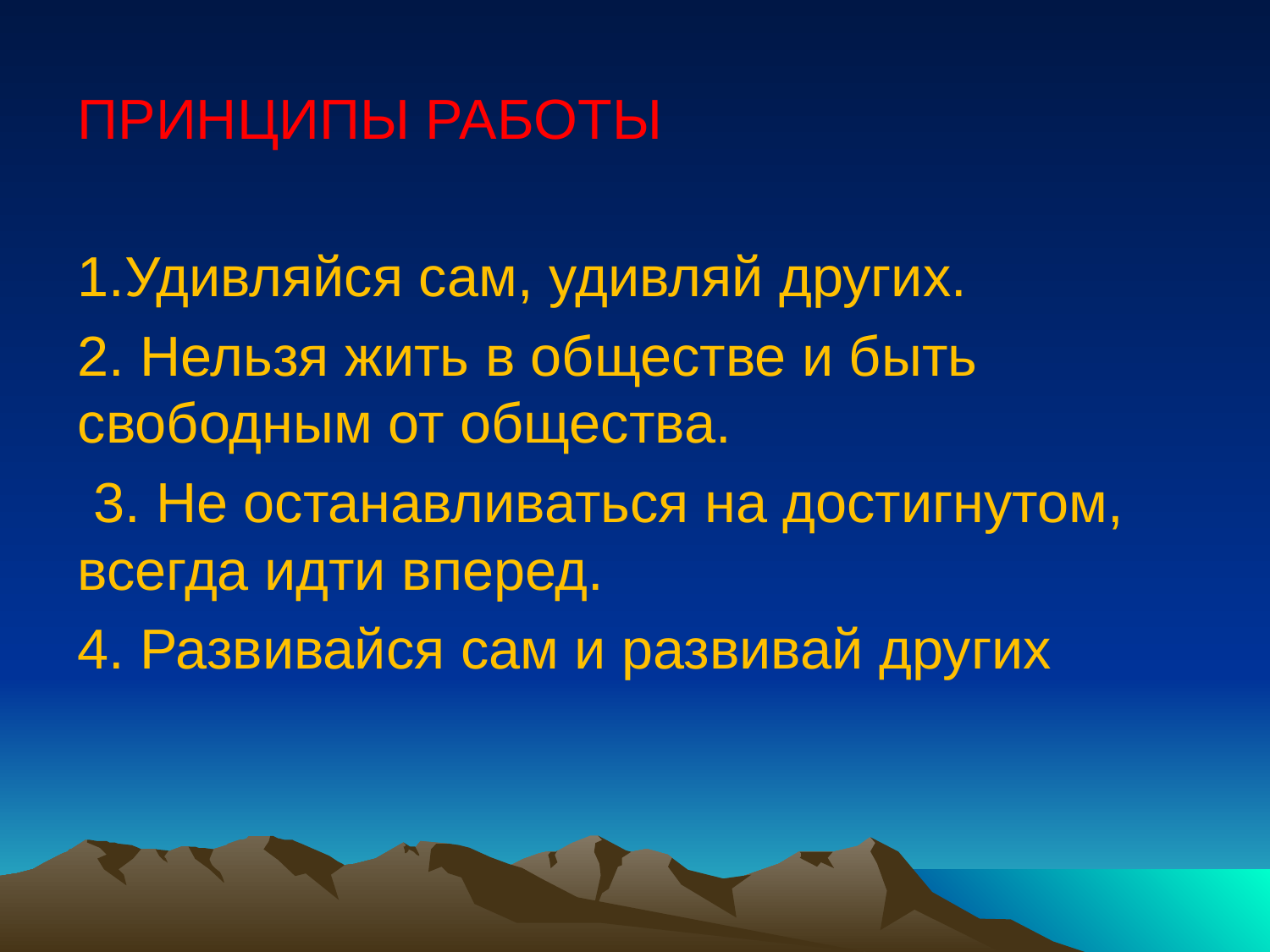

ПРИНЦИПЫ РАБОТЫ

1.Удивляйся сам, удивляй других.
2. Нельзя жить в обществе и быть свободным от общества.
 3. Не останавливаться на достигнутом, всегда идти вперед.
4. Развивайся сам и развивай других